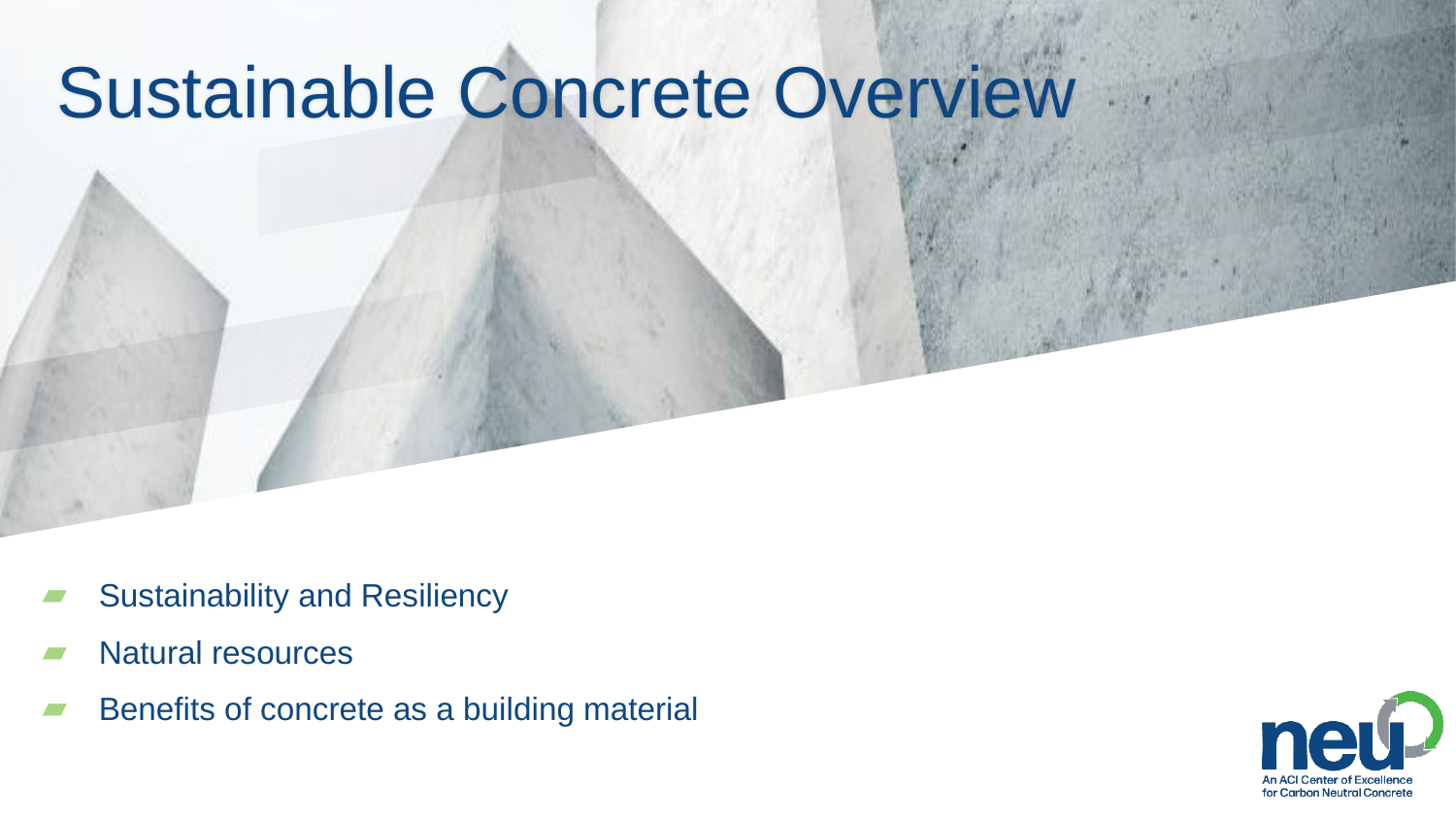

# Sustainable Concrete Overview
Sustainability and Resiliency
Natural resources
Benefits of concrete as a building material